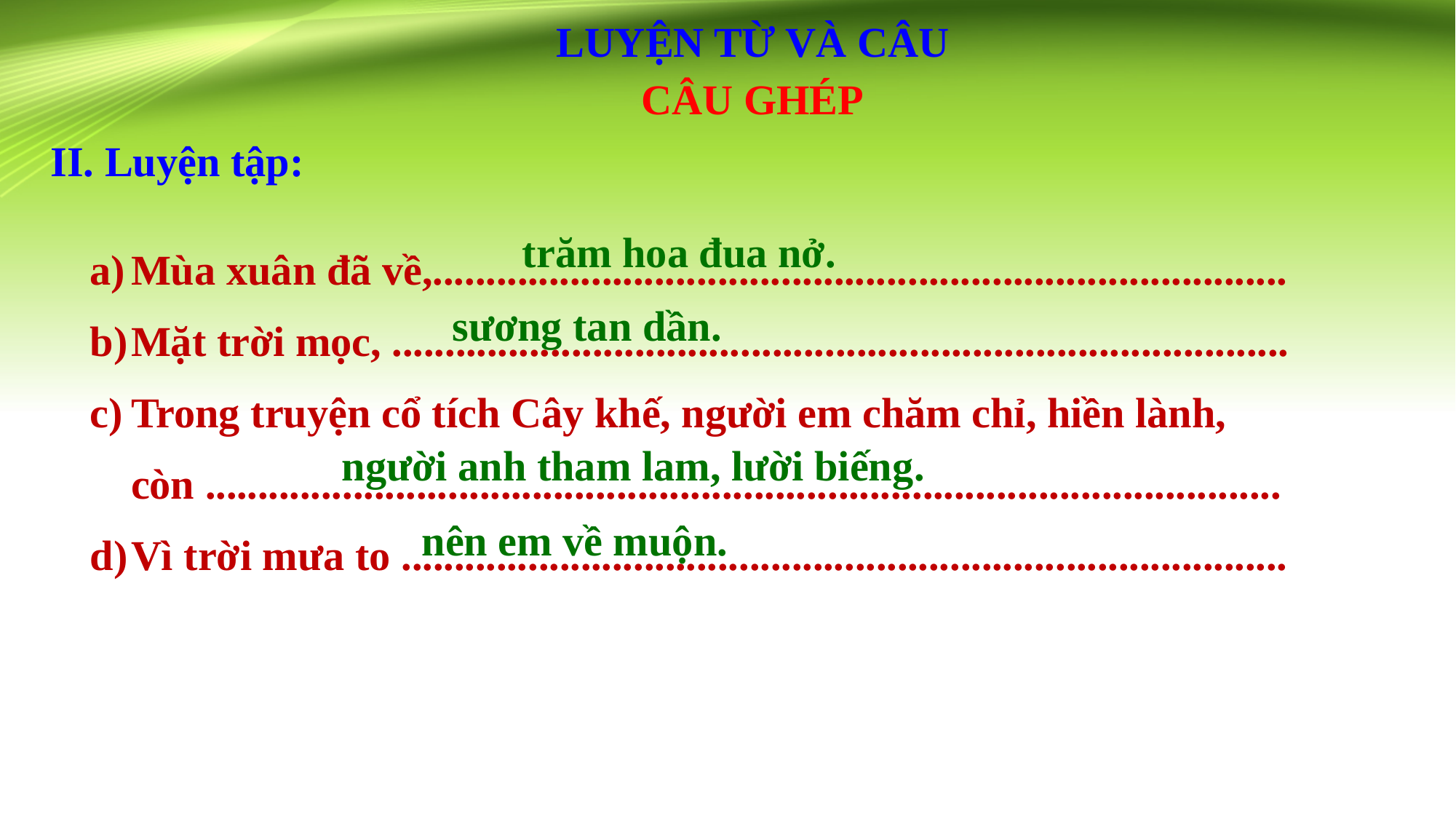

LUYỆN TỪ VÀ CÂU
CÂU GHÉP
II. Luyện tập:
Mùa xuân đã về,.................................................................................
Mặt trời mọc, .....................................................................................
Trong truyện cổ tích Cây khế, người em chăm chỉ, hiền lành, còn ......................................................................................................
Vì trời mưa to ....................................................................................
trăm hoa đua nở.
sương tan dần.
người anh tham lam, lười biếng.
nên em về muộn.